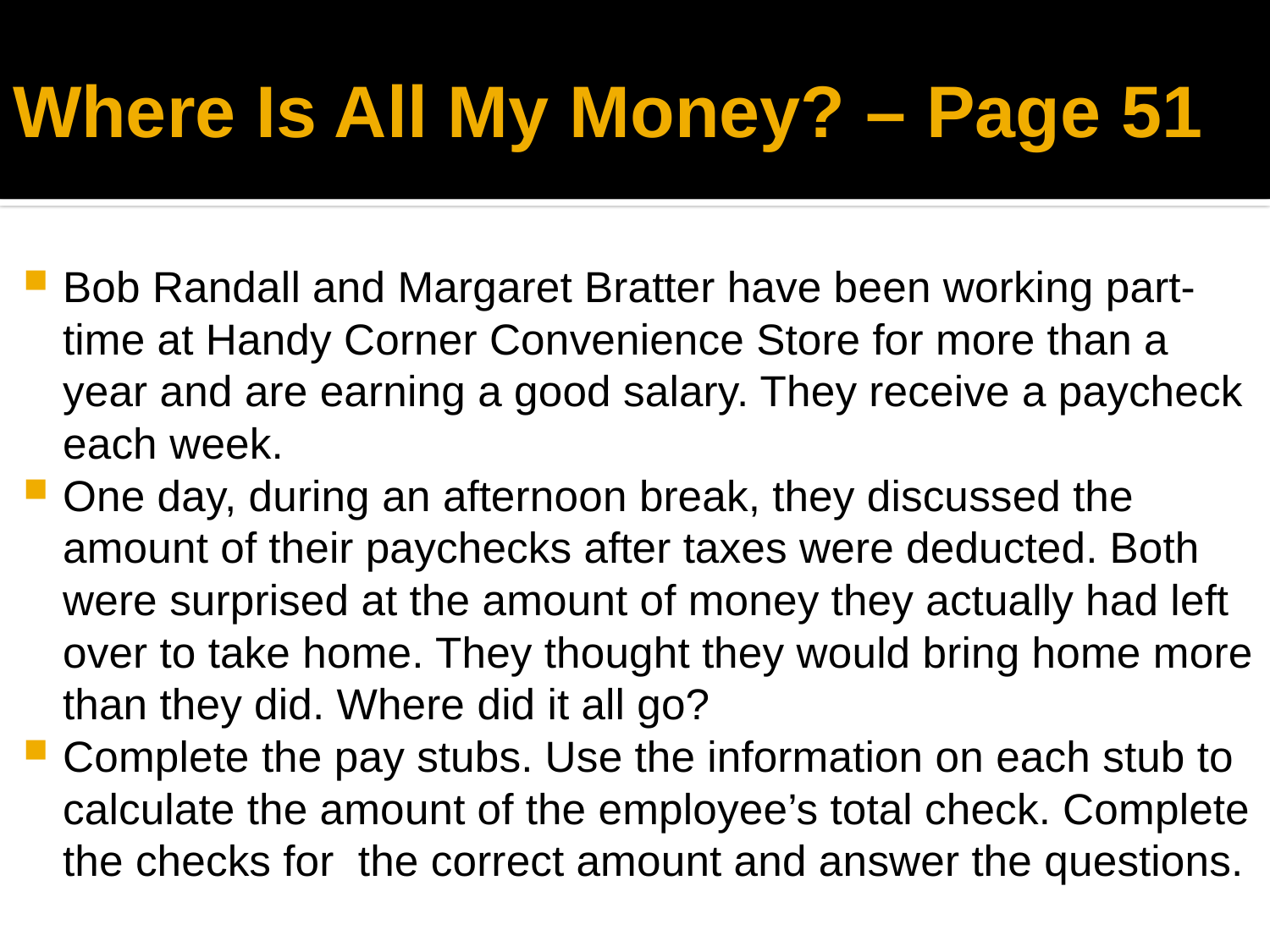

# Where Is All My Money? – Page 51
Bob Randall and Margaret Bratter have been working part-time at Handy Corner Convenience Store for more than a year and are earning a good salary. They receive a paycheck each week.
One day, during an afternoon break, they discussed the amount of their paychecks after taxes were deducted. Both were surprised at the amount of money they actually had left over to take home. They thought they would bring home more than they did. Where did it all go?
Complete the pay stubs. Use the information on each stub to calculate the amount of the employee’s total check. Complete the checks for  the correct amount and answer the questions.